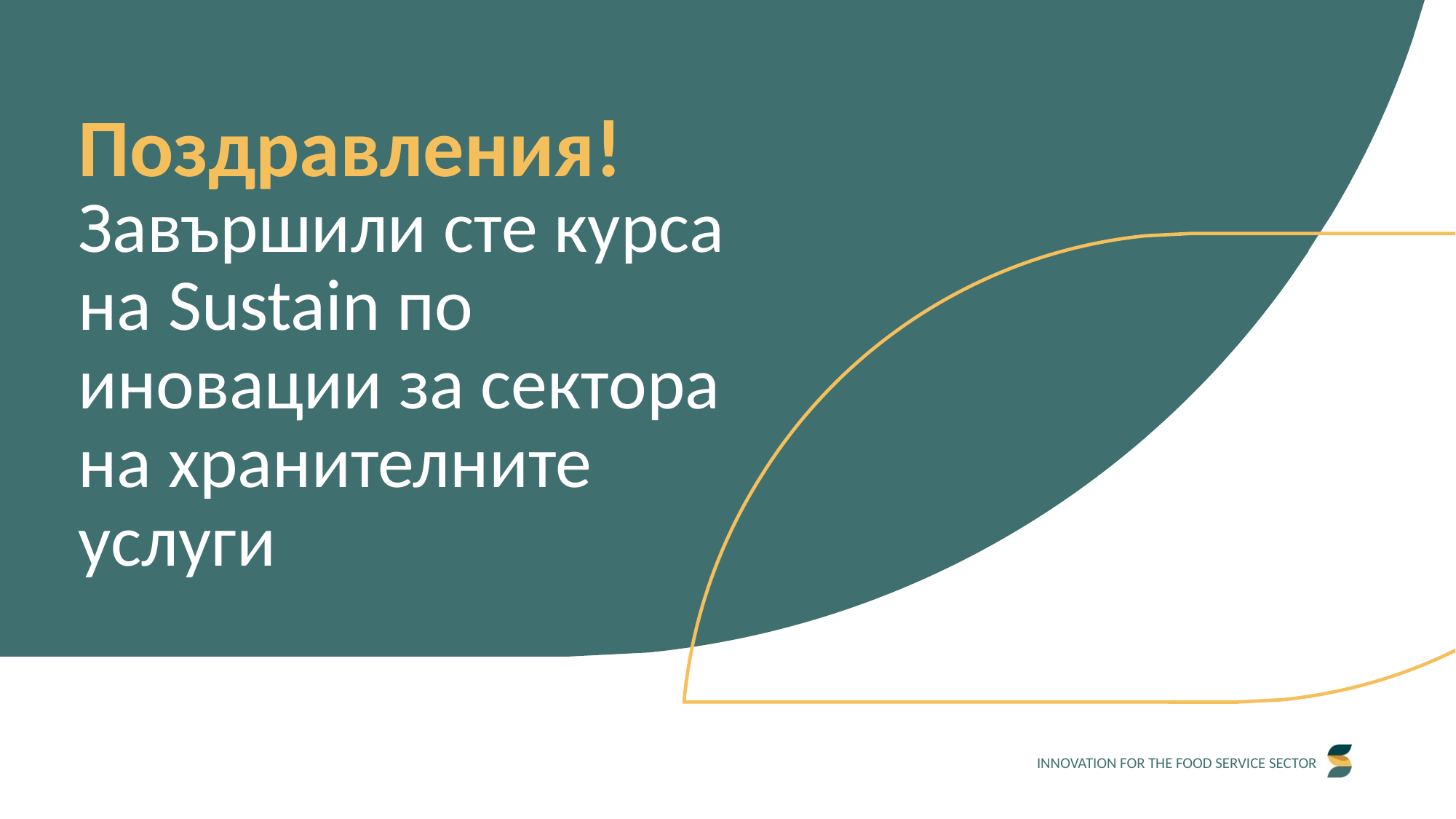

Поздравления!
Завършили сте курса на Sustain по иновации за сектора на хранителните услуги